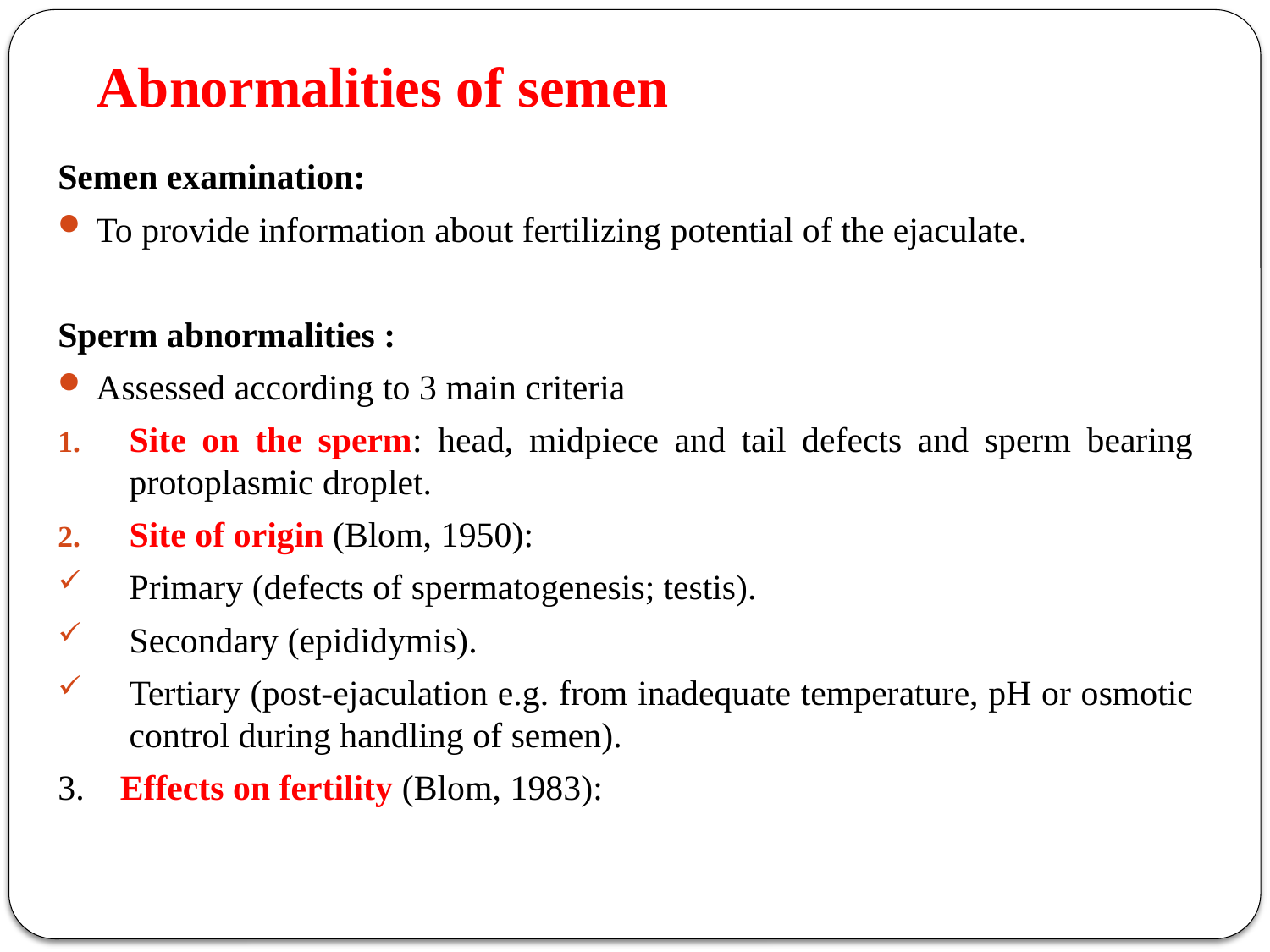

# Abnormalities of semen
Semen examination:
To provide information about fertilizing potential of the ejaculate.

Sperm abnormalities :
Assessed according to 3 main criteria
Site on the sperm: head, midpiece and tail defects and sperm bearing protoplasmic droplet.
Site of origin (Blom, 1950):
Primary (defects of spermatogenesis; testis).
Secondary (epididymis).
Tertiary (post-ejaculation e.g. from inadequate temperature, pH or osmotic control during handling of semen).
3.    Effects on fertility (Blom, 1983):